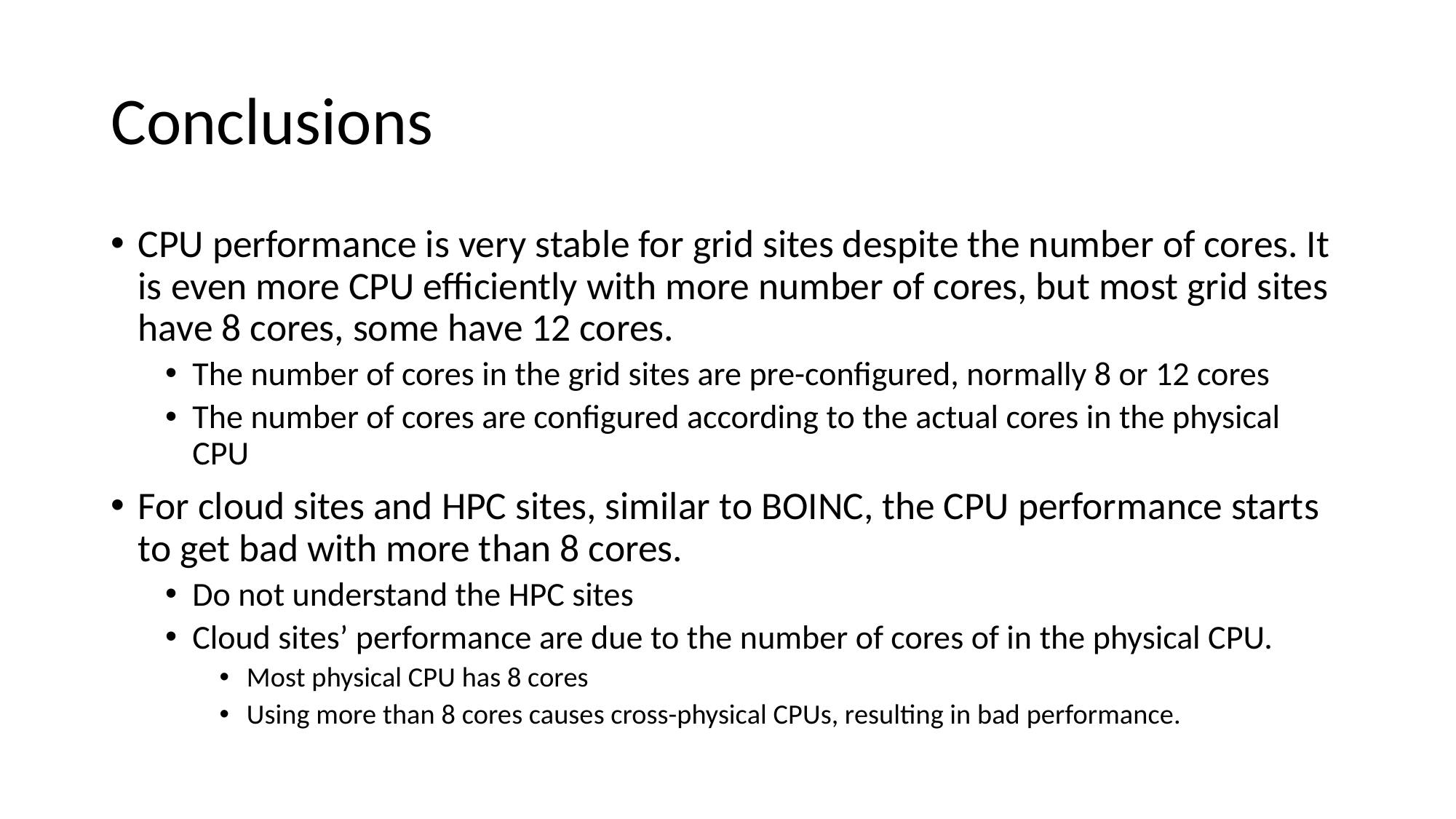

# Conclusions
CPU performance is very stable for grid sites despite the number of cores. It is even more CPU efficiently with more number of cores, but most grid sites have 8 cores, some have 12 cores.
The number of cores in the grid sites are pre-configured, normally 8 or 12 cores
The number of cores are configured according to the actual cores in the physical CPU
For cloud sites and HPC sites, similar to BOINC, the CPU performance starts to get bad with more than 8 cores.
Do not understand the HPC sites
Cloud sites’ performance are due to the number of cores of in the physical CPU.
Most physical CPU has 8 cores
Using more than 8 cores causes cross-physical CPUs, resulting in bad performance.